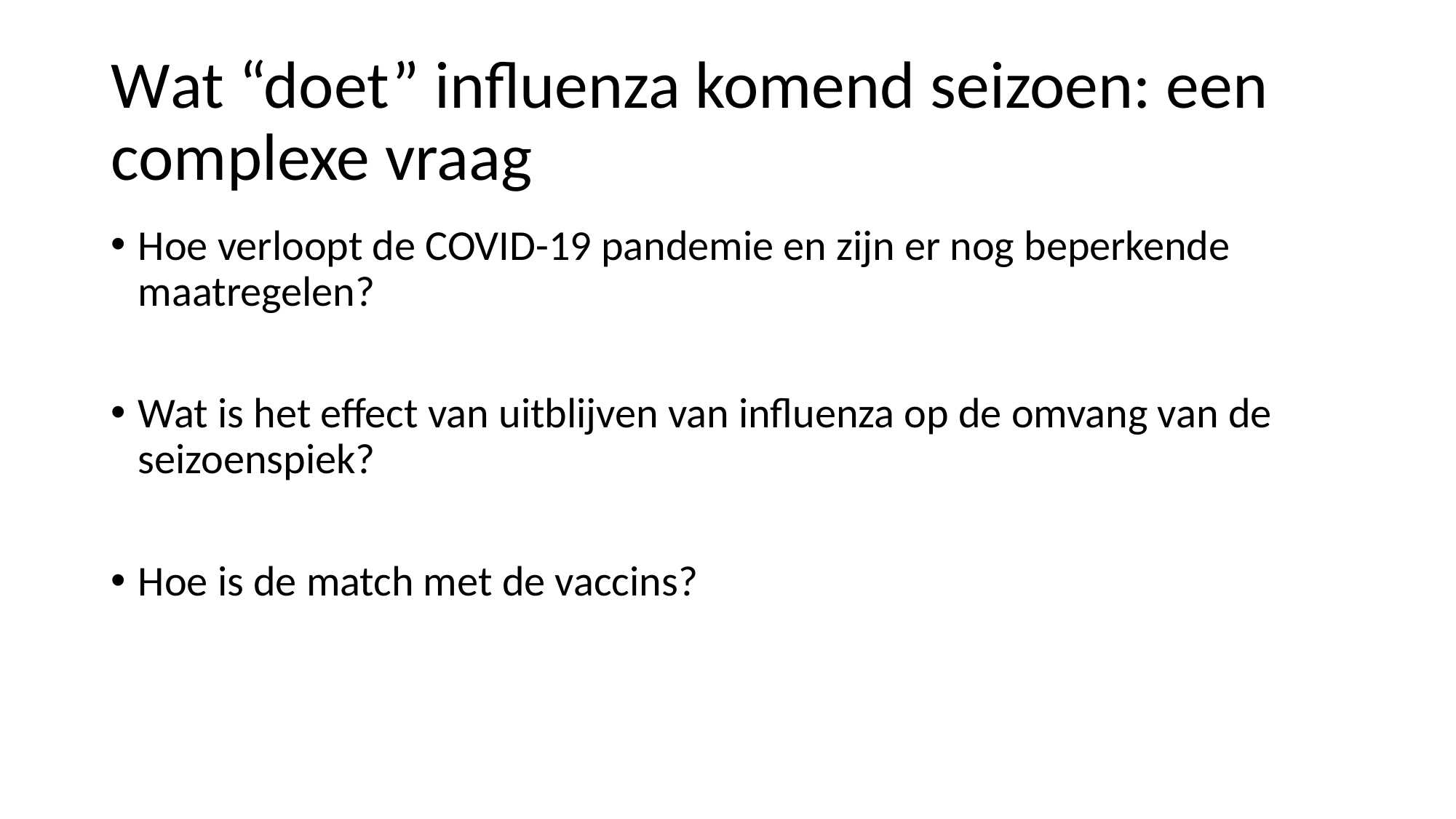

# Wat “doet” influenza komend seizoen: een complexe vraag
Hoe verloopt de COVID-19 pandemie en zijn er nog beperkende maatregelen?

Wat is het effect van uitblijven van influenza op de omvang van de seizoenspiek?

Hoe is de match met de vaccins?